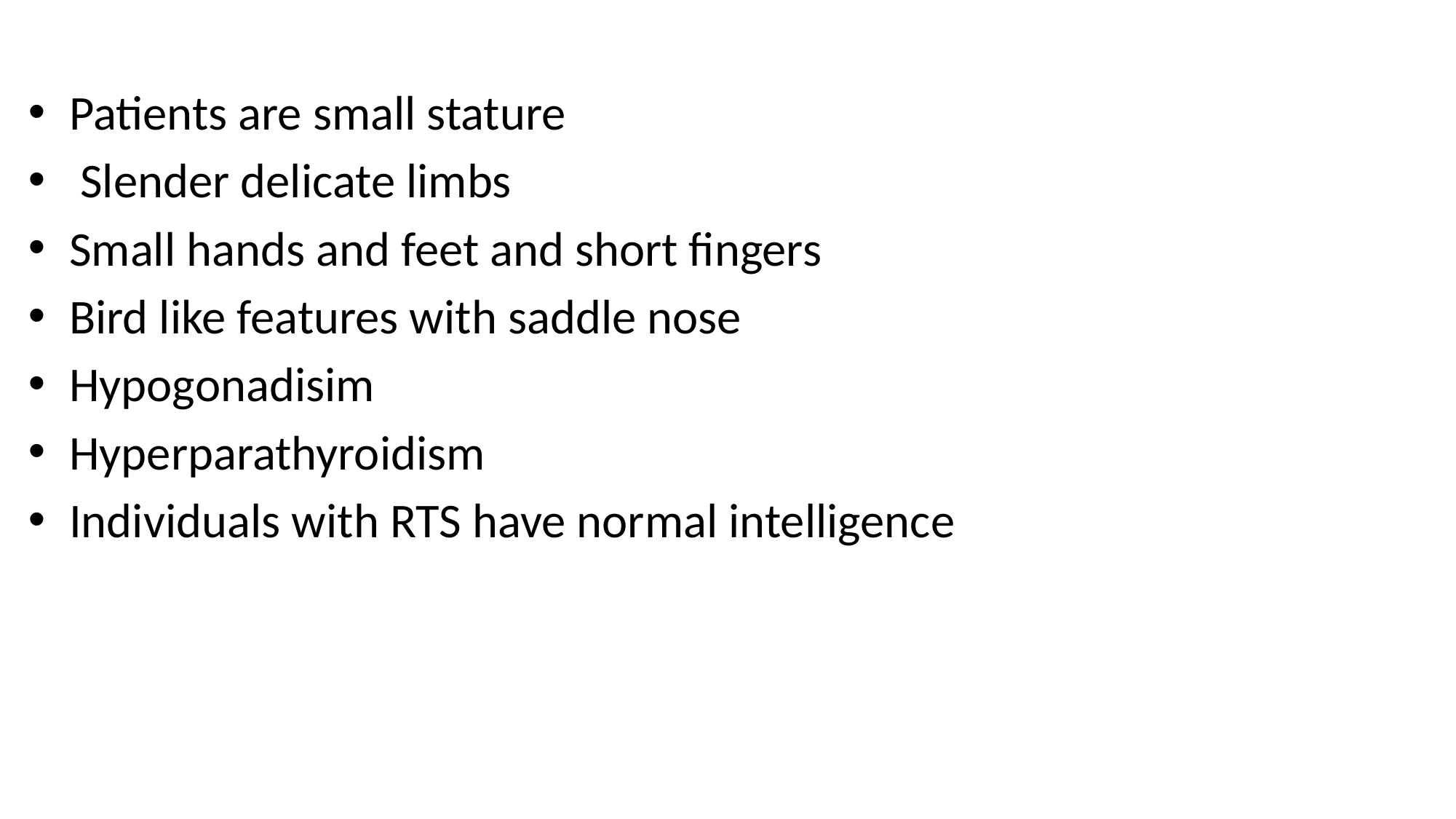

Patients are small stature
 Slender delicate limbs
Small hands and feet and short fingers
Bird like features with saddle nose
Hypogonadisim
Hyperparathyroidism
Individuals with RTS have normal intelligence